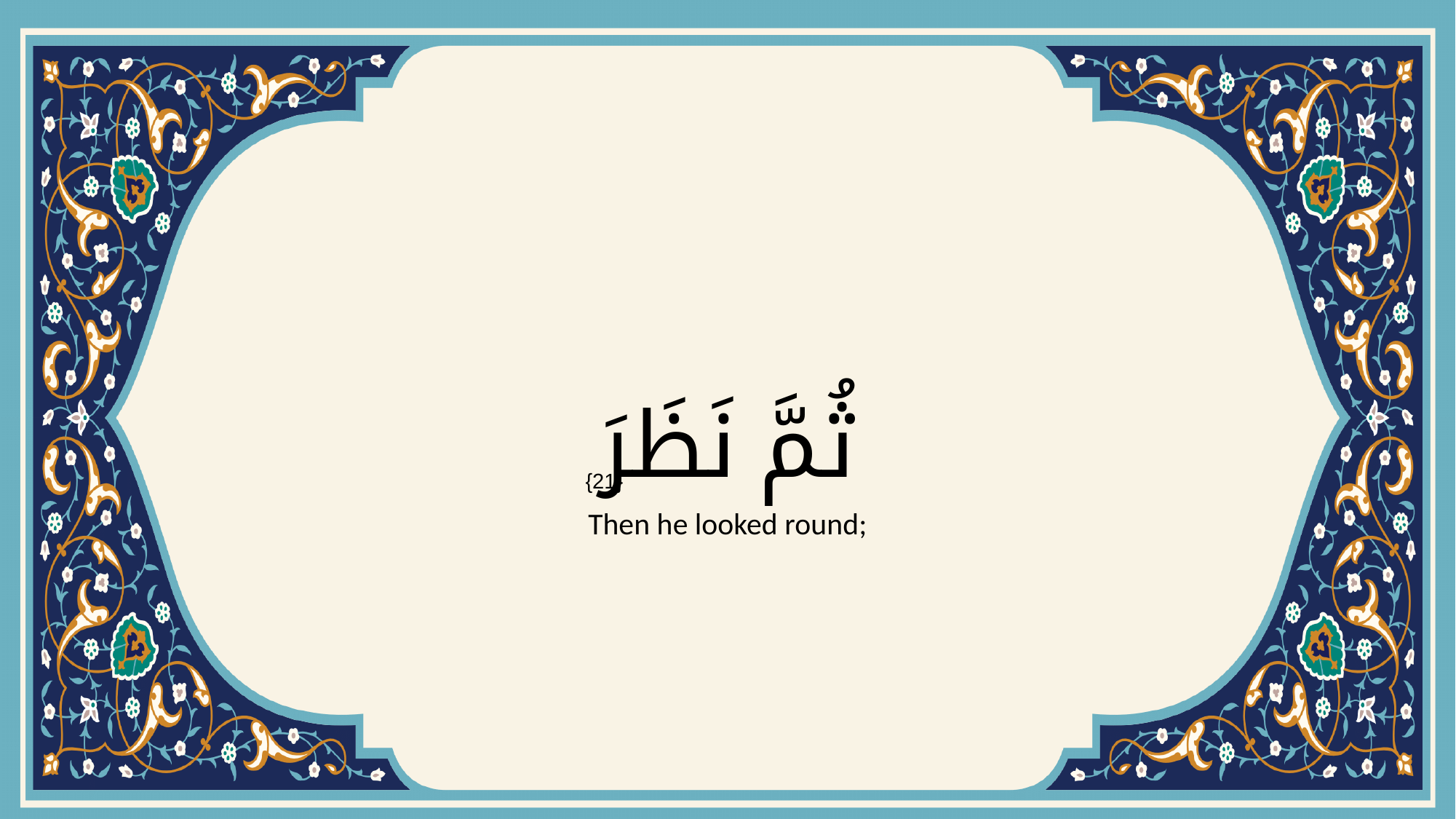

# ثُمَّ نَظَرَ
{21}
Then he looked round;